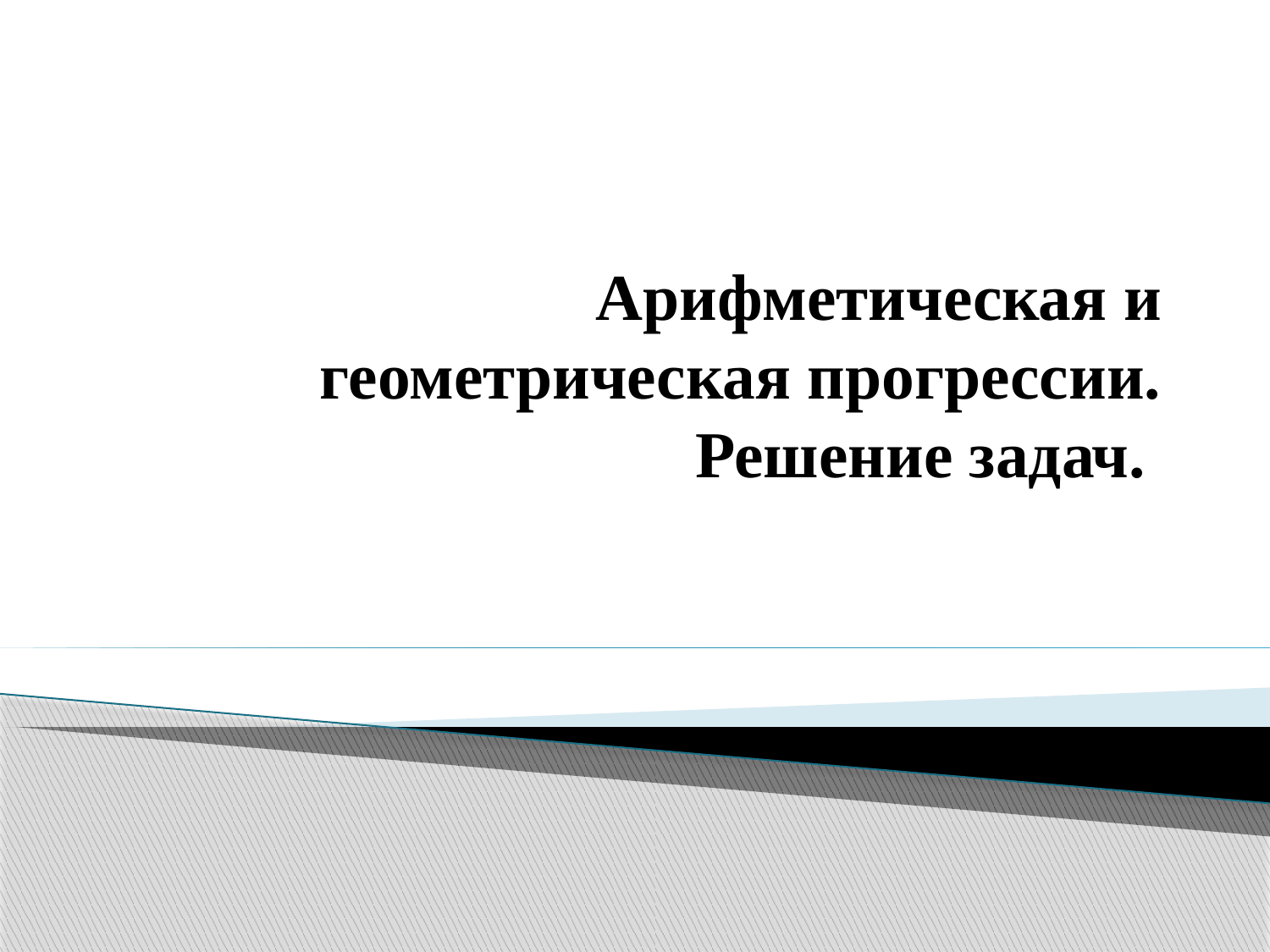

# Арифметическая и геометрическая прогрессии. Решение задач.